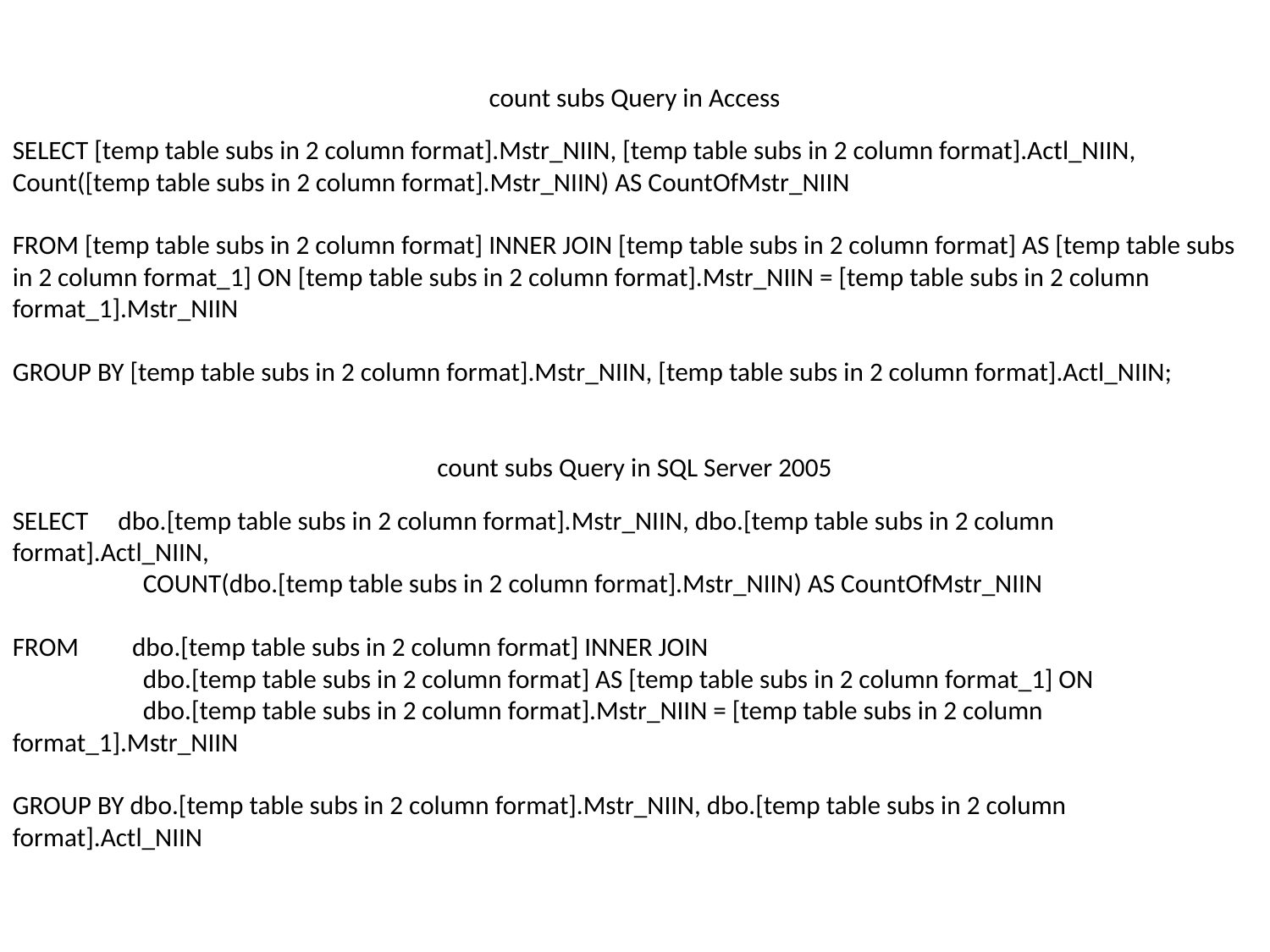

count subs Query in Access
SELECT [temp table subs in 2 column format].Mstr_NIIN, [temp table subs in 2 column format].Actl_NIIN, Count([temp table subs in 2 column format].Mstr_NIIN) AS CountOfMstr_NIIN

FROM [temp table subs in 2 column format] INNER JOIN [temp table subs in 2 column format] AS [temp table subs in 2 column format_1] ON [temp table subs in 2 column format].Mstr_NIIN = [temp table subs in 2 column format_1].Mstr_NIIN

GROUP BY [temp table subs in 2 column format].Mstr_NIIN, [temp table subs in 2 column format].Actl_NIIN;
count subs Query in SQL Server 2005
SELECT     dbo.[temp table subs in 2 column format].Mstr_NIIN, dbo.[temp table subs in 2 column format].Actl_NIIN,
                      COUNT(dbo.[temp table subs in 2 column format].Mstr_NIIN) AS CountOfMstr_NIIN

FROM         dbo.[temp table subs in 2 column format] INNER JOIN
                      dbo.[temp table subs in 2 column format] AS [temp table subs in 2 column format_1] ON
                      dbo.[temp table subs in 2 column format].Mstr_NIIN = [temp table subs in 2 column format_1].Mstr_NIIN

GROUP BY dbo.[temp table subs in 2 column format].Mstr_NIIN, dbo.[temp table subs in 2 column format].Actl_NIIN